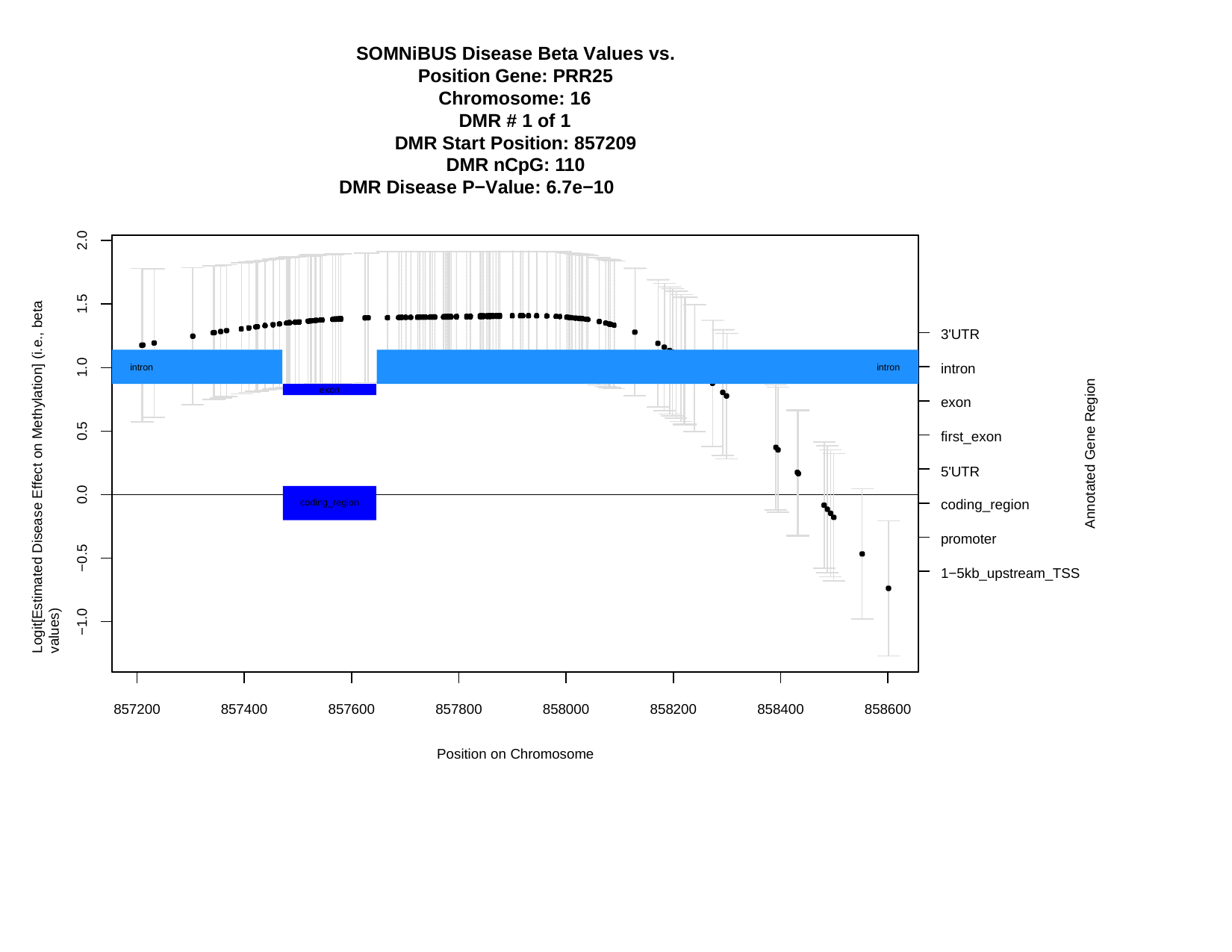

SOMNiBUS Disease Beta Values vs. Position Gene: PRR25
Chromosome: 16
DMR # 1 of 1
DMR Start Position: 857209 DMR nCpG: 110
DMR Disease P−Value: 6.7e−10
2.0

Logit[Estimated Disease Effect on Methylation] (i.e., beta values)

1.5

3'UTR

1.0

intron

intron
intron

Annotated Gene Region

exon

exon

0.5

first_exon

5'UTR

0.0

coding_region
coding_region

promoter

1−5kb_upstream_TSS

−0.5

−1.0

857200
857400
857600
857800
858000
858200
858400
858600
Position on Chromosome